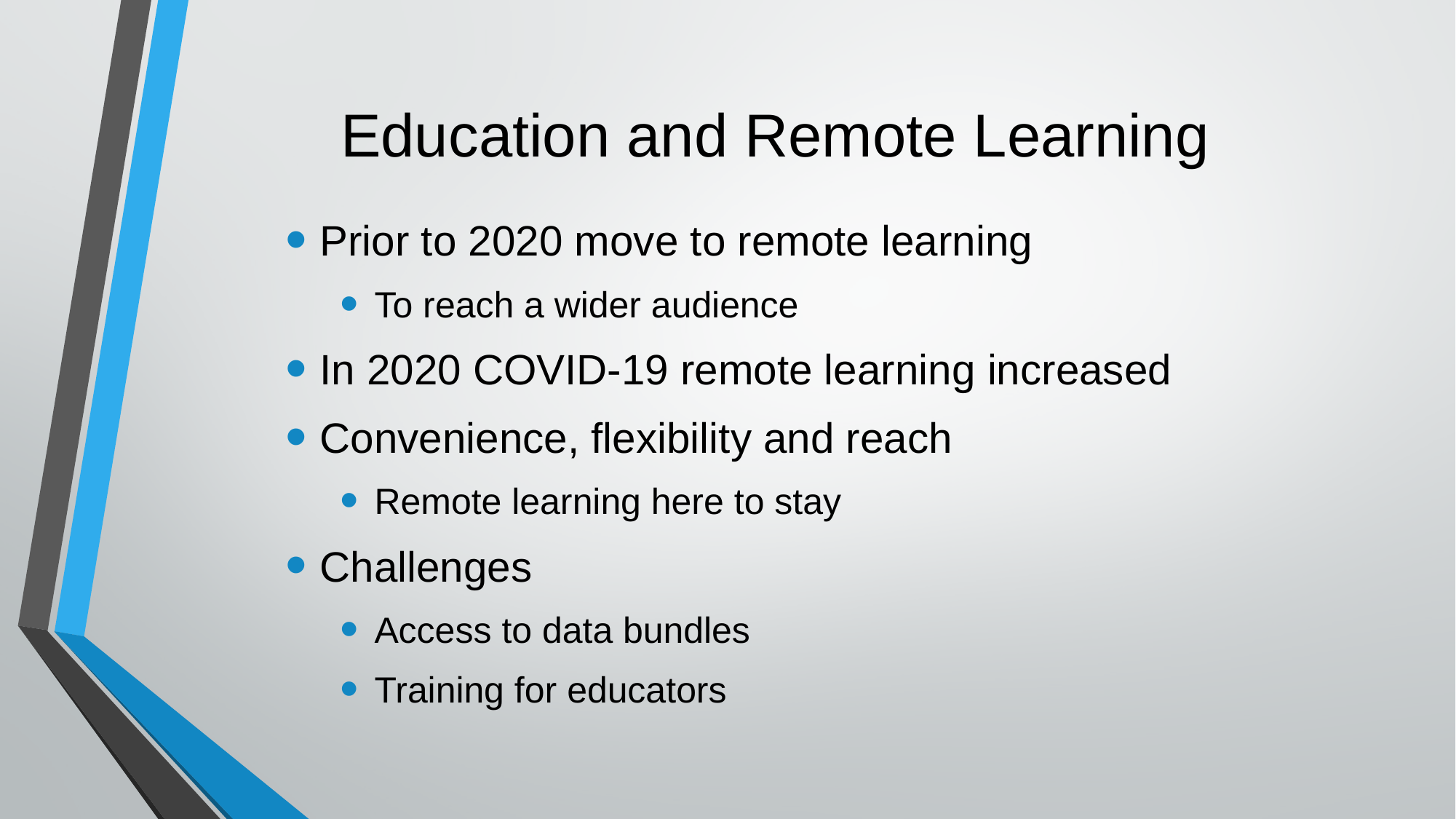

# Education and Remote Learning
Prior to 2020 move to remote learning
To reach a wider audience
In 2020 COVID-19 remote learning increased
Convenience, flexibility and reach
Remote learning here to stay
Challenges
Access to data bundles
Training for educators